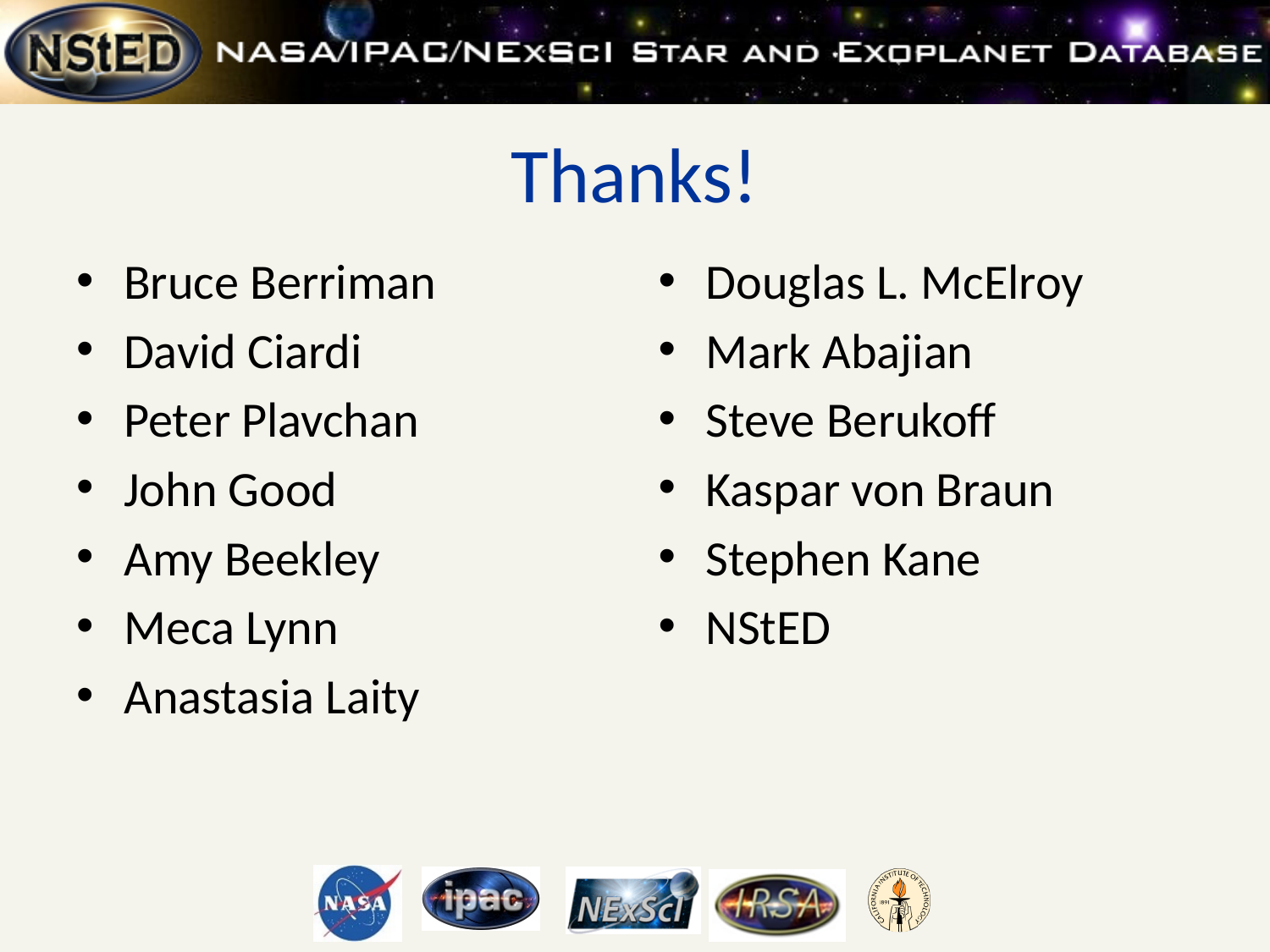

# Thanks!
Bruce Berriman
David Ciardi
Peter Plavchan
John Good
Amy Beekley
Meca Lynn
Anastasia Laity

Douglas L. McElroy
Mark Abajian
Steve Berukoff
Kaspar von Braun
Stephen Kane
NStED